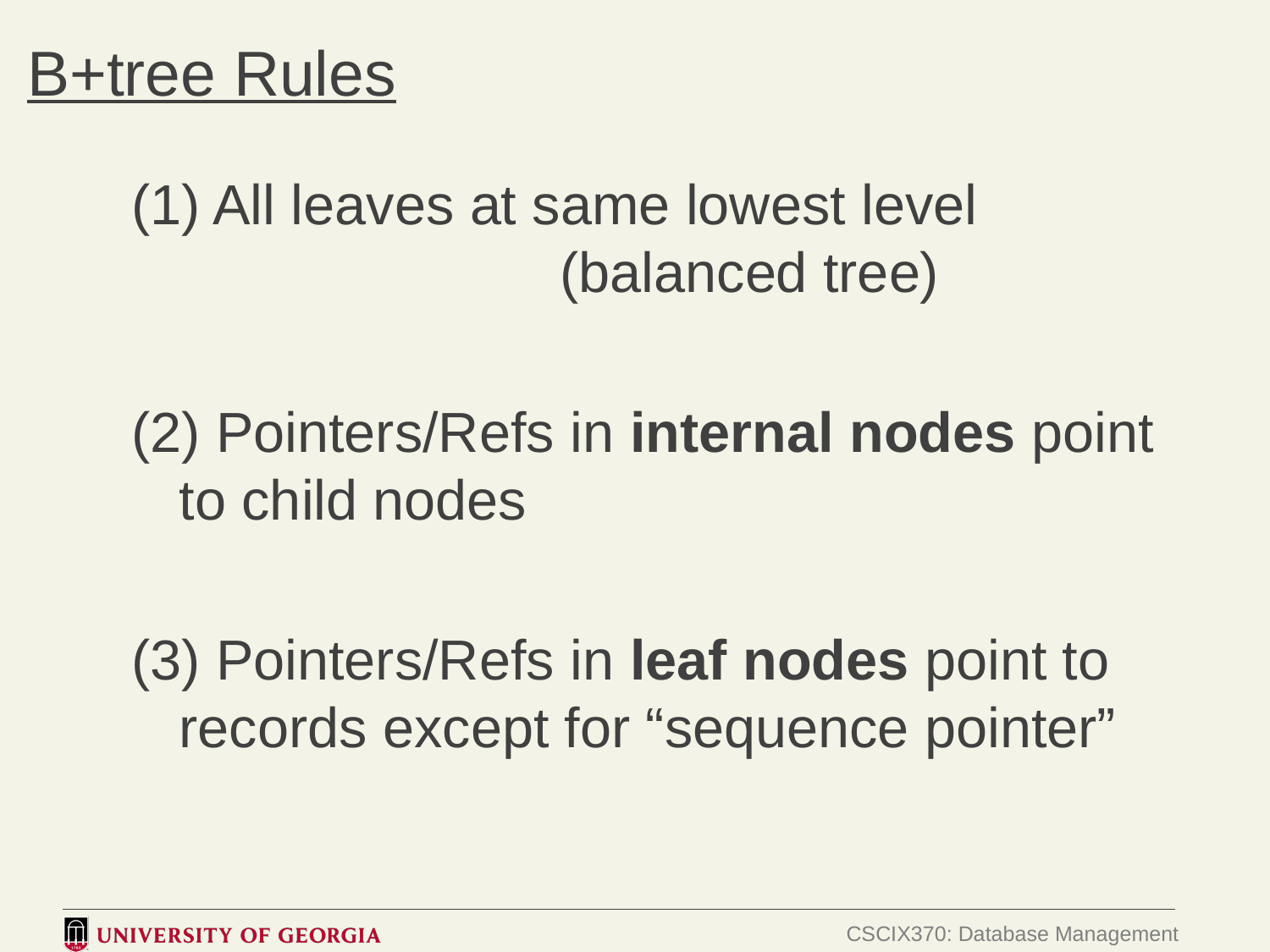

# B+tree Rules
(1) All leaves at same lowest level				(balanced tree)

(2) Pointers/Refs in internal nodes point to child nodes

(3) Pointers/Refs in leaf nodes point to records except for “sequence pointer”